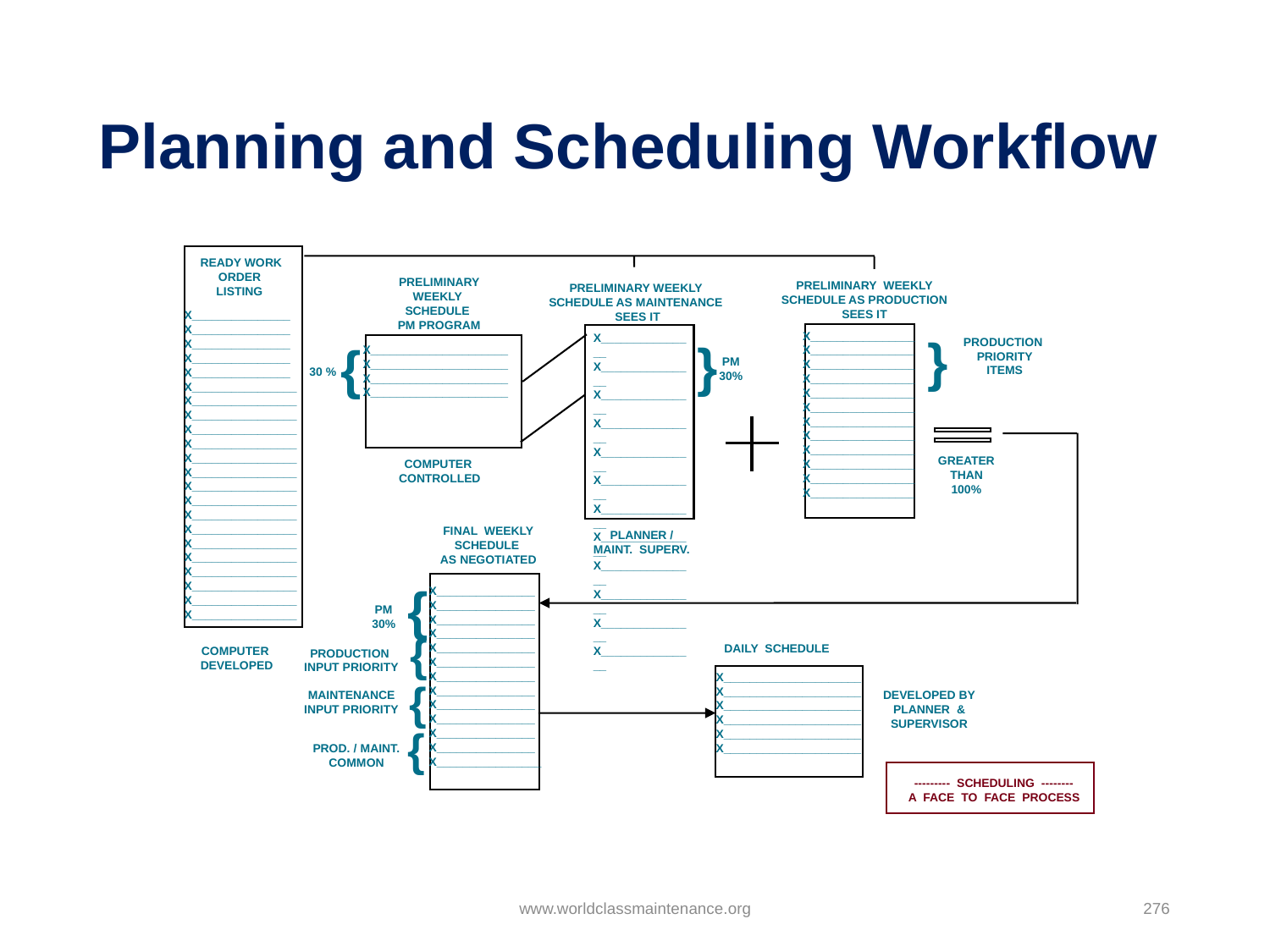

# Planning and Scheduling Workflow

READY WORK
ORDER
LISTING

PRELIMINARY
WEEKLY
SCHEDULE
PM PROGRAM
PRELIMINARY  WEEKLY
SCHEDULE AS PRODUCTION
SEES IT
PRELIMINARY WEEKLY
SCHEDULE AS MAINTENANCE
SEES IT
X_______________
X_______________
X_______________
X_______________
X_______________
X________________
X________________
X________________
X________________
X________________
X________________
X________________
X________________
X________________
X________________
X________________
X________________
X________________
X________________
X________________
X________________
X________________
}
X________________
X________________
X________________
X________________
X________________
X________________
X________________
X________________
X________________
X________________
X________________
X________________

X_______________
X_______________
X_______________
X_______________
X_______________
X_______________
X_______________
X_______________
X_______________
X_______________
X_______________
X_______________
}
PRODUCTION
PRIORITY
ITEMS
{

X_____________________
X_____________________
X_____________________
X_____________________
PM
30%
30 %

GREATER
THAN
100%
COMPUTER
CONTROLLED
FINAL  WEEKLY
SCHEDULE
AS NEGOTIATED
PLANNER /
MAINT.  SUPERV.
{

X_______________
X_______________
X_______________
X_______________
X_______________
X_______________
X_______________
X_______________
X_______________
X_______________
X_______________
X_______________
X________________
PM
30%

{
DAILY  SCHEDULE
COMPUTER
DEVELOPED
PRODUCTION
INPUT PRIORITY
X_____________________
X_____________________
X_____________________
X_____________________
X_____________________
X_____________________

{
MAINTENANCE
INPUT PRIORITY
DEVELOPED BY
PLANNER  &
SUPERVISOR

{
PROD. / MAINT.
COMMON

---------  SCHEDULING  --------
A  FACE  TO  FACE  PROCESS
www.worldclassmaintenance.org
276